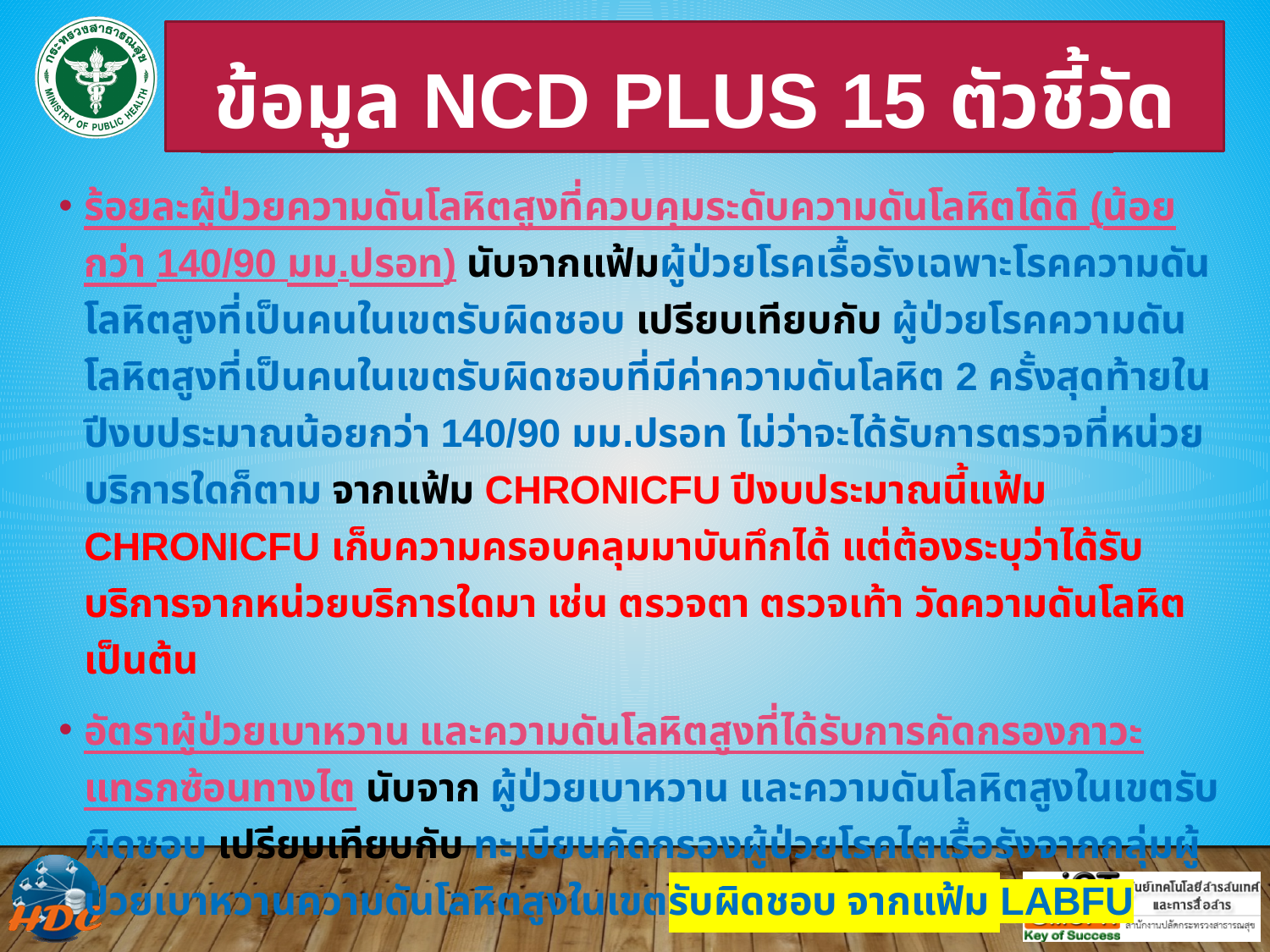

ข้อมูล Ncd Plus 15 ตัวชี้วัด
ร้อยละผู้ป่วยความดันโลหิตสูงที่ควบคุมระดับความดันโลหิตได้ดี (น้อยกว่า 140/90 มม.ปรอท) นับจากแฟ้มผู้ป่วยโรคเรื้อรังเฉพาะโรคความดันโลหิตสูงที่เป็นคนในเขตรับผิดชอบ เปรียบเทียบกับ ผู้ป่วยโรคความดันโลหิตสูงที่เป็นคนในเขตรับผิดชอบที่มีค่าความดันโลหิต 2 ครั้งสุดท้ายในปีงบประมาณน้อยกว่า 140/90 มม.ปรอท ไม่ว่าจะได้รับการตรวจที่หน่วยบริการใดก็ตาม จากแฟ้ม CHRONICFU ปีงบประมาณนี้แฟ้ม CHRONICFU เก็บความครอบคลุมมาบันทึกได้ แต่ต้องระบุว่าได้รับบริการจากหน่วยบริการใดมา เช่น ตรวจตา ตรวจเท้า วัดความดันโลหิต เป็นต้น
อัตราผู้ป่วยเบาหวาน และความดันโลหิตสูงที่ได้รับการคัดกรองภาวะแทรกซ้อนทางไต นับจาก ผู้ป่วยเบาหวาน และความดันโลหิตสูงในเขตรับผิดชอบ เปรียบเทียบกับ ทะเบียนคัดกรองผู้ป่วยโรคไตเรื้อรังจากกลุ่มผู้ป่วยเบาหวานความดันโลหิตสูงในเขตรับผิดชอบ จากแฟ้ม LABFU